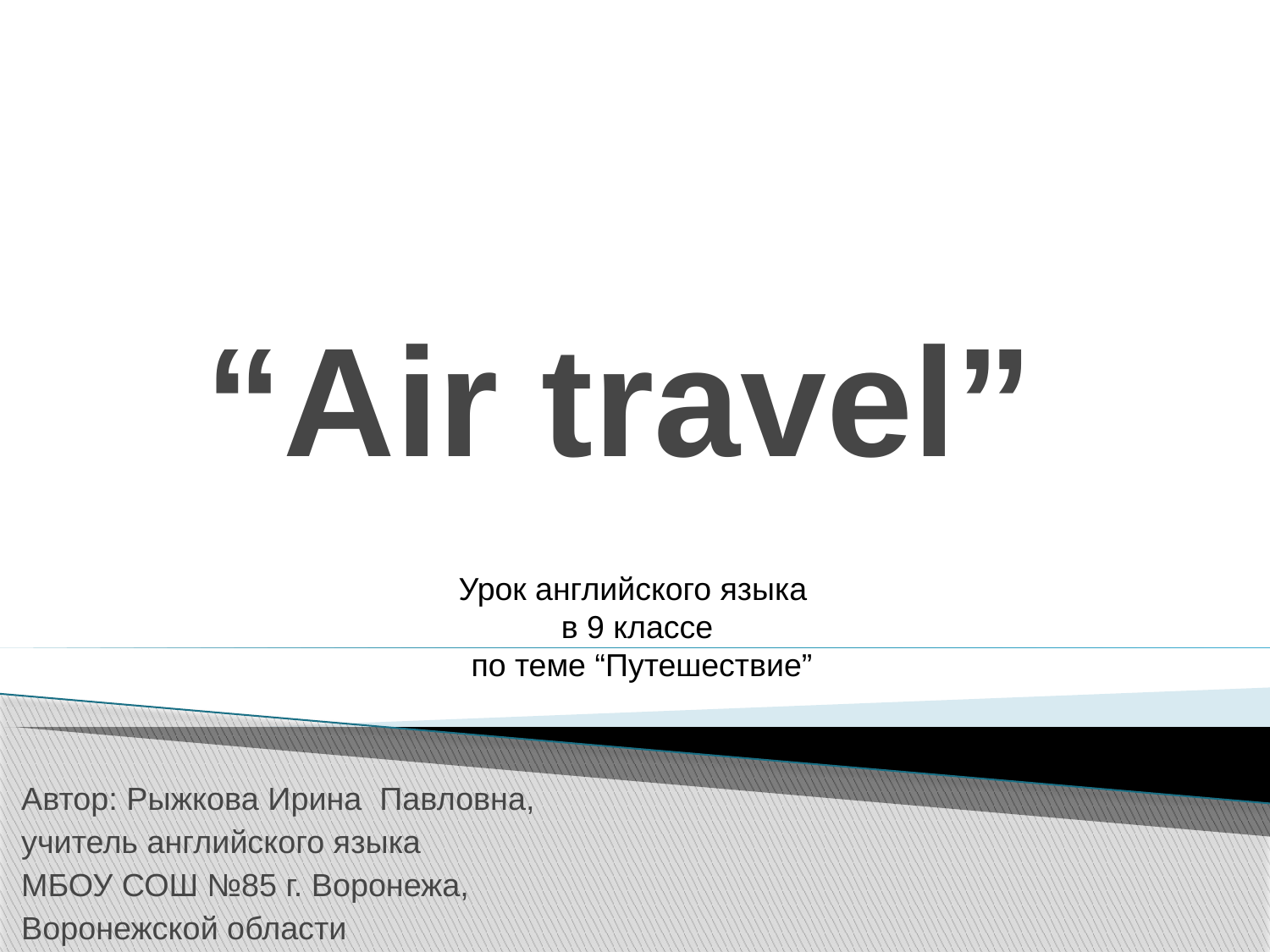

# “Air travel”
Урок английского языка
в 9 классе
 по теме “Путешествие”

Автор: Рыжкова Ирина  Павловна,
учитель английского языка
МБОУ СОШ №85 г. Воронежа,
Воронежской области